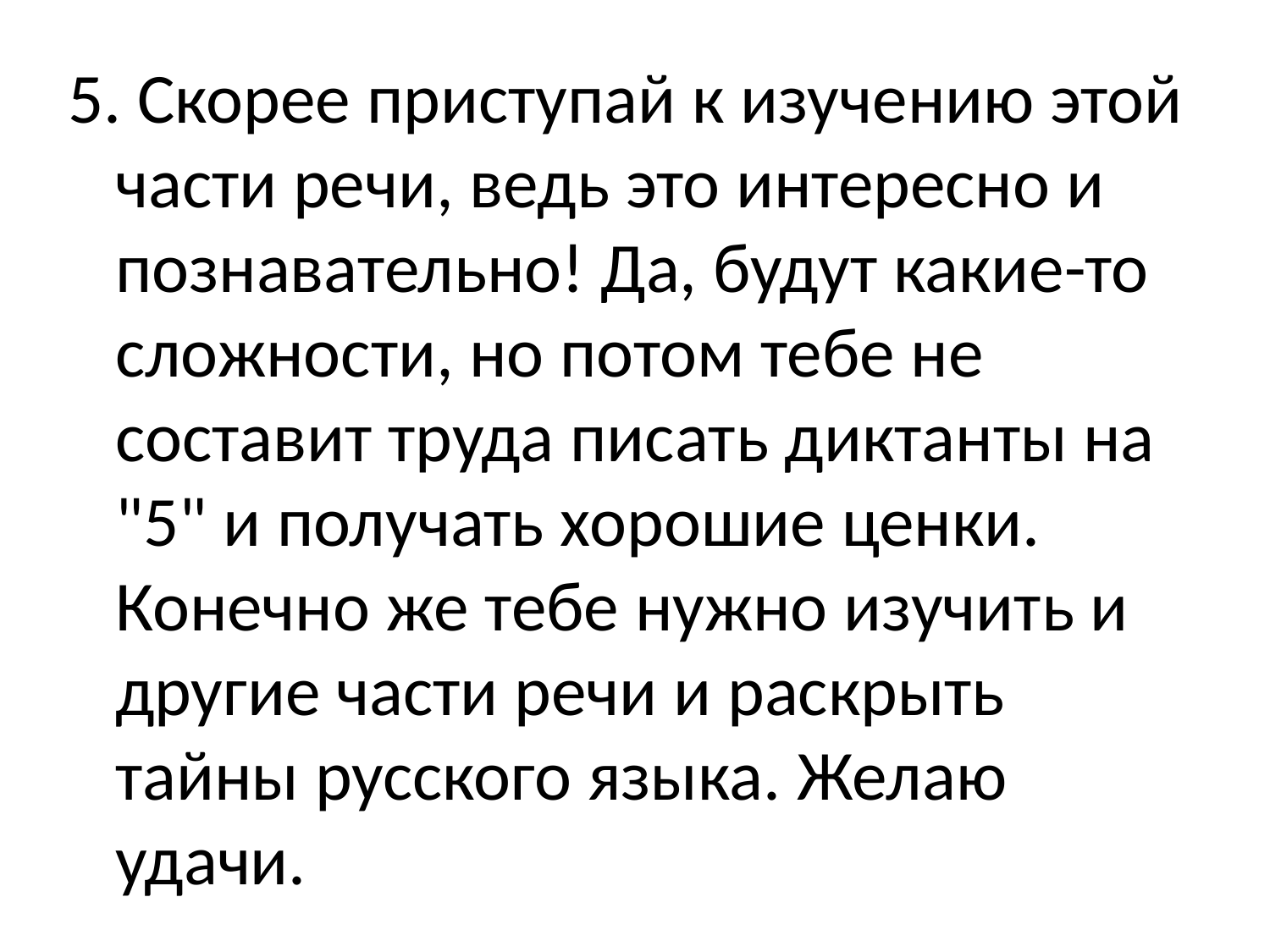

5. Скорее приступай к изучению этой части речи, ведь это интересно и познавательно! Да, будут какие-то сложности, но потом тебе не составит труда писать диктанты на "5" и получать хорошие ценки. Конечно же тебе нужно изучить и другие части речи и раскрыть тайны русского языка. Желаю удачи.